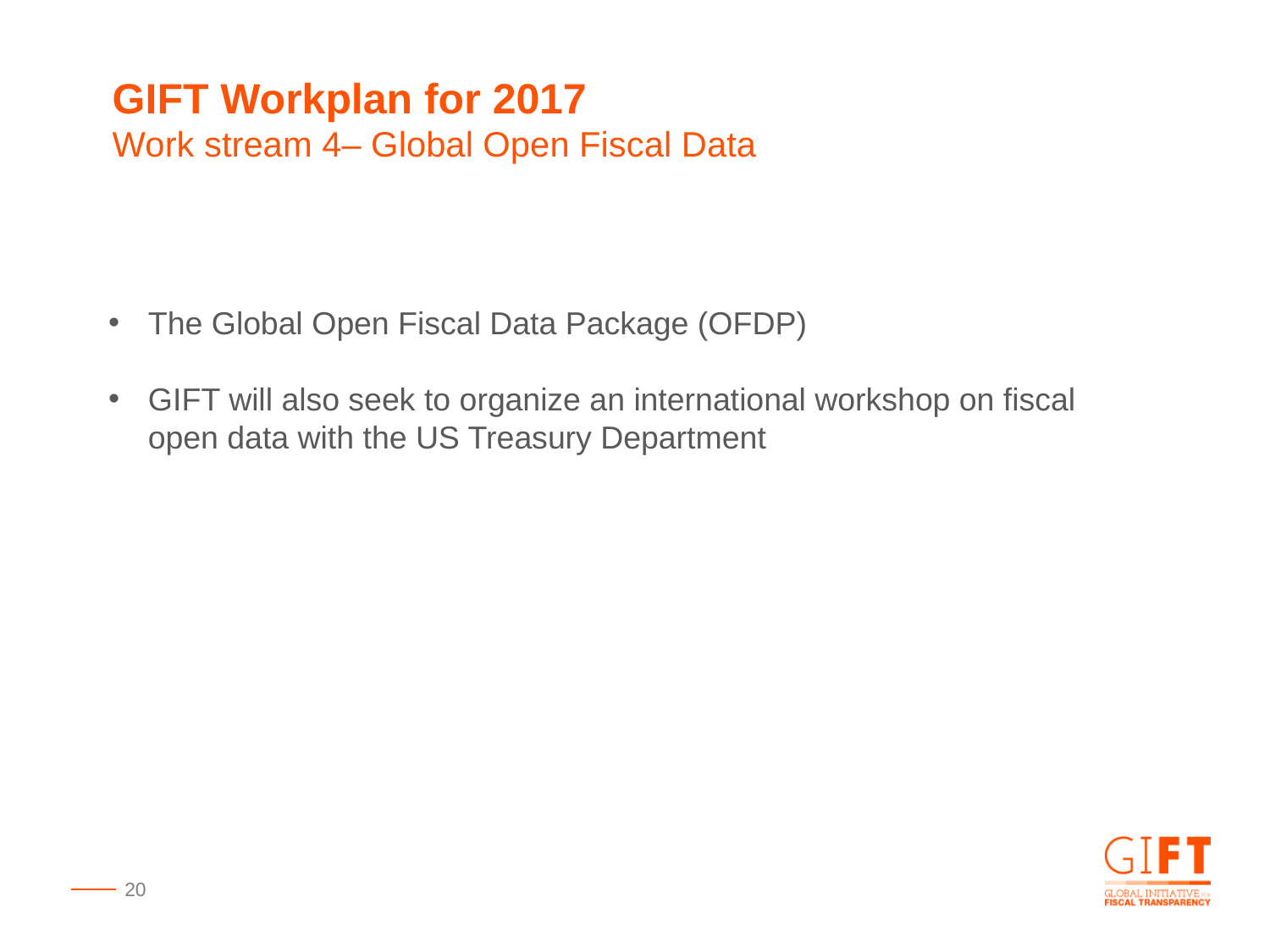

GIFT Workplan for 2017
Work stream 4– Global Open Fiscal Data

The Global Open Fiscal Data Package (OFDP)

GIFT will also seek to organize an international workshop on fiscal open data with the US Treasury Department

20